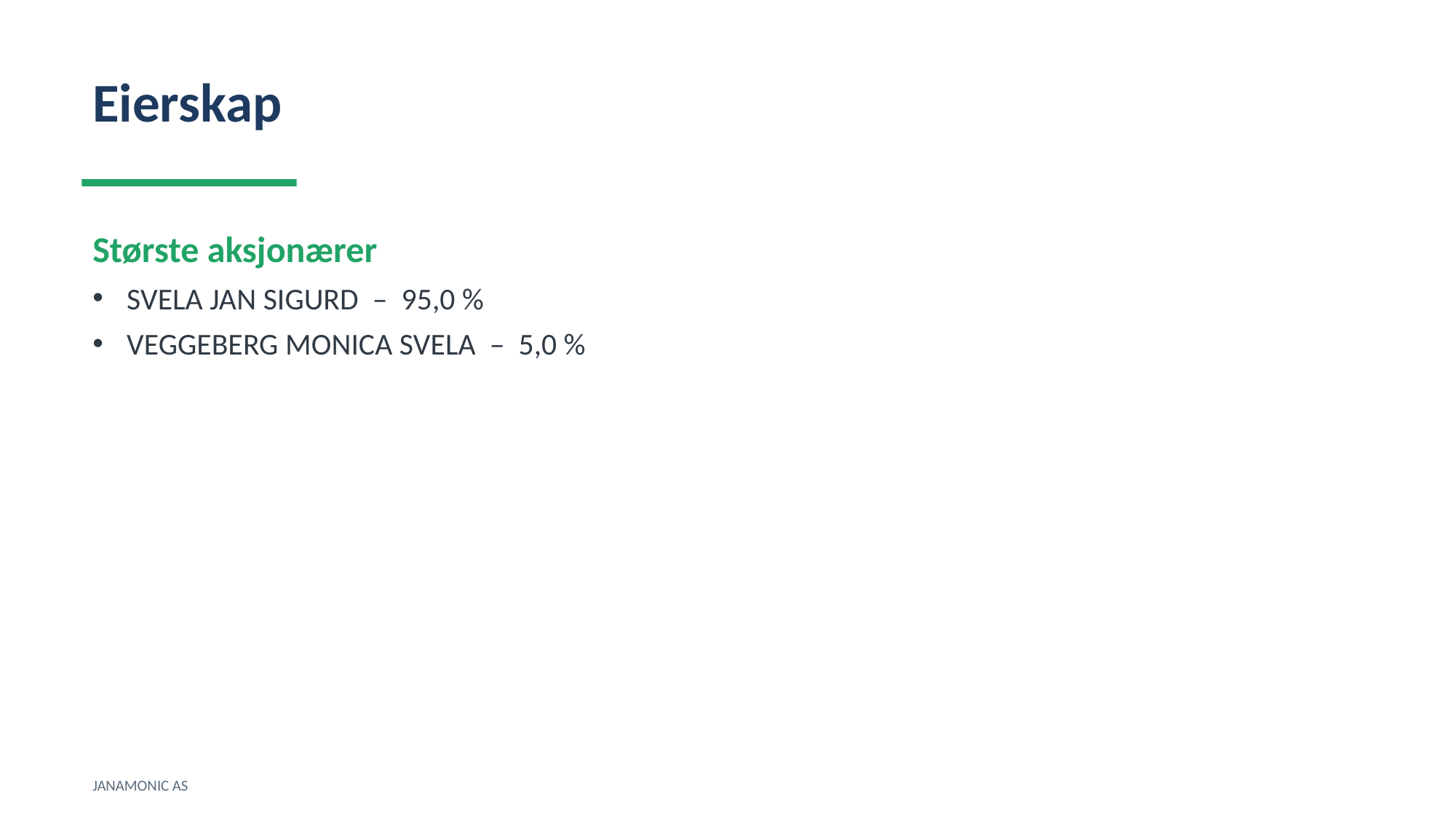

Eierskap

Største aksjonærer
SVELA JAN SIGURD  –  95,0 %
VEGGEBERG MONICA SVELA  –  5,0 %
JANAMONIC AS